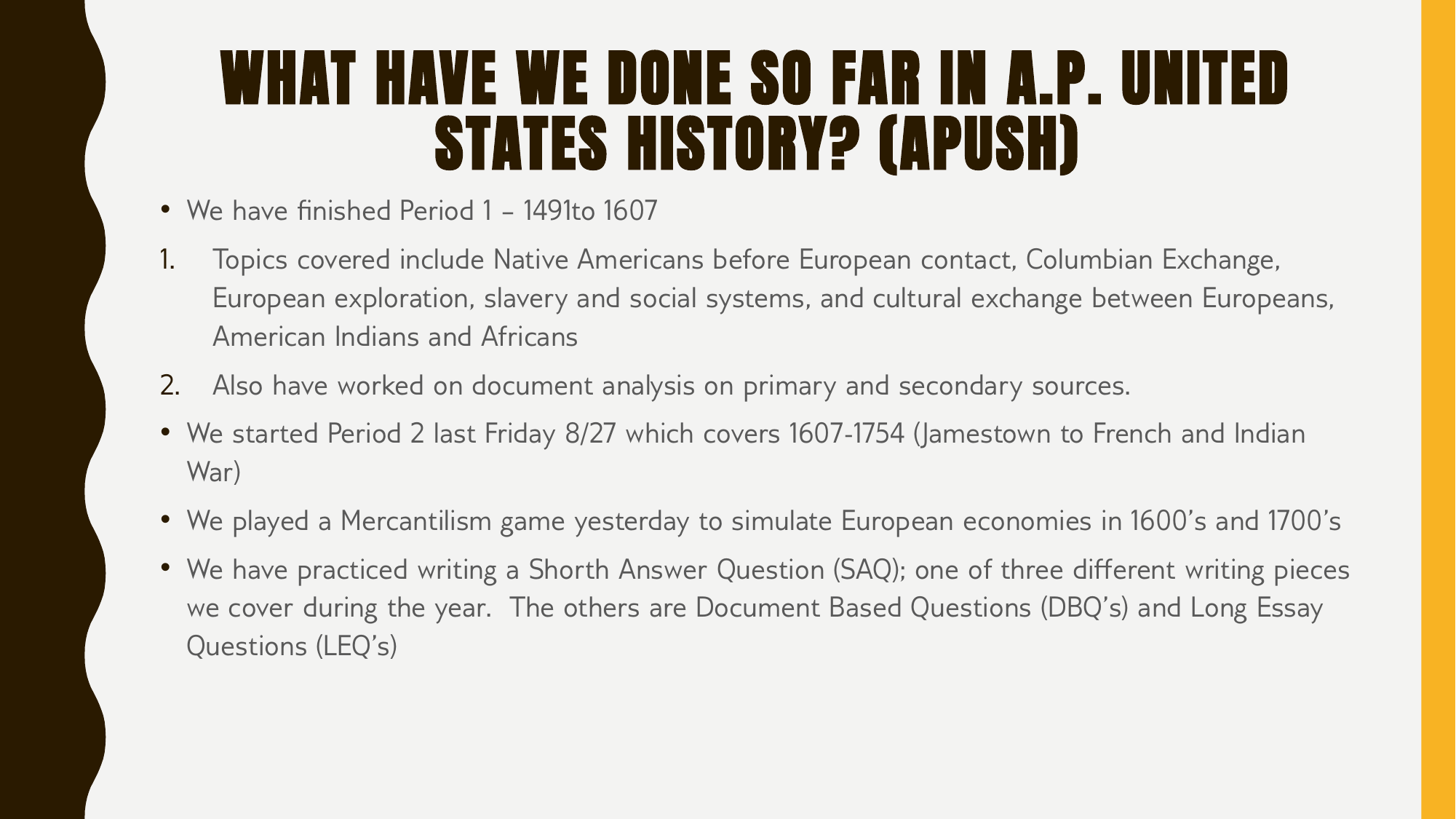

# What have we done so far in a.p. United States History? (apush)
We have finished Period 1 – 1491to 1607
Topics covered include Native Americans before European contact, Columbian Exchange, European exploration, slavery and social systems, and cultural exchange between Europeans, American Indians and Africans
Also have worked on document analysis on primary and secondary sources.
We started Period 2 last Friday 8/27 which covers 1607-1754 (Jamestown to French and Indian War)
We played a Mercantilism game yesterday to simulate European economies in 1600’s and 1700’s
We have practiced writing a Shorth Answer Question (SAQ); one of three different writing pieces we cover during the year.  The others are Document Based Questions (DBQ’s) and Long Essay Questions (LEQ’s)